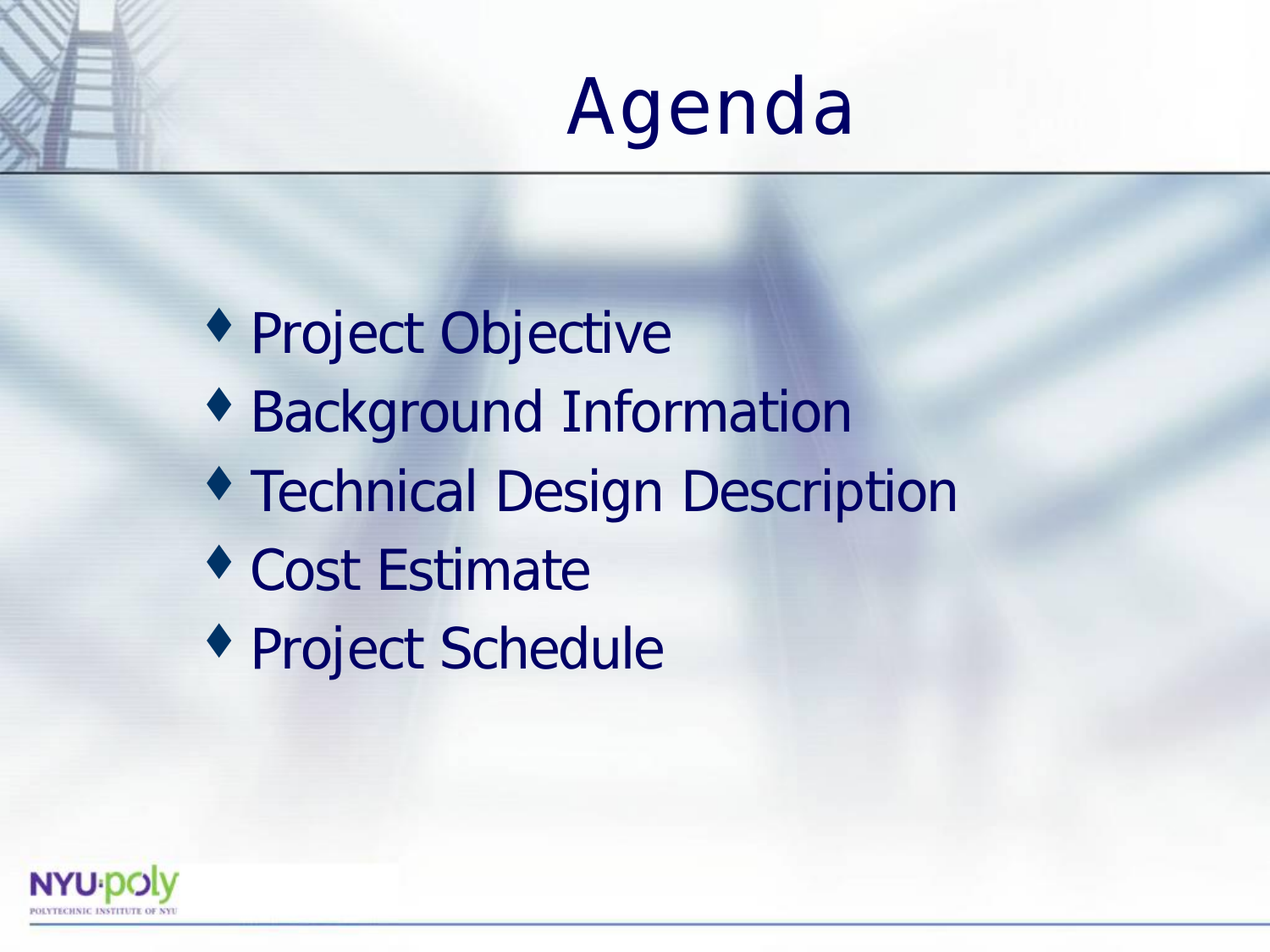

# Agenda

Project Objective
Background Information
Technical Design Description
Cost Estimate
Project Schedule